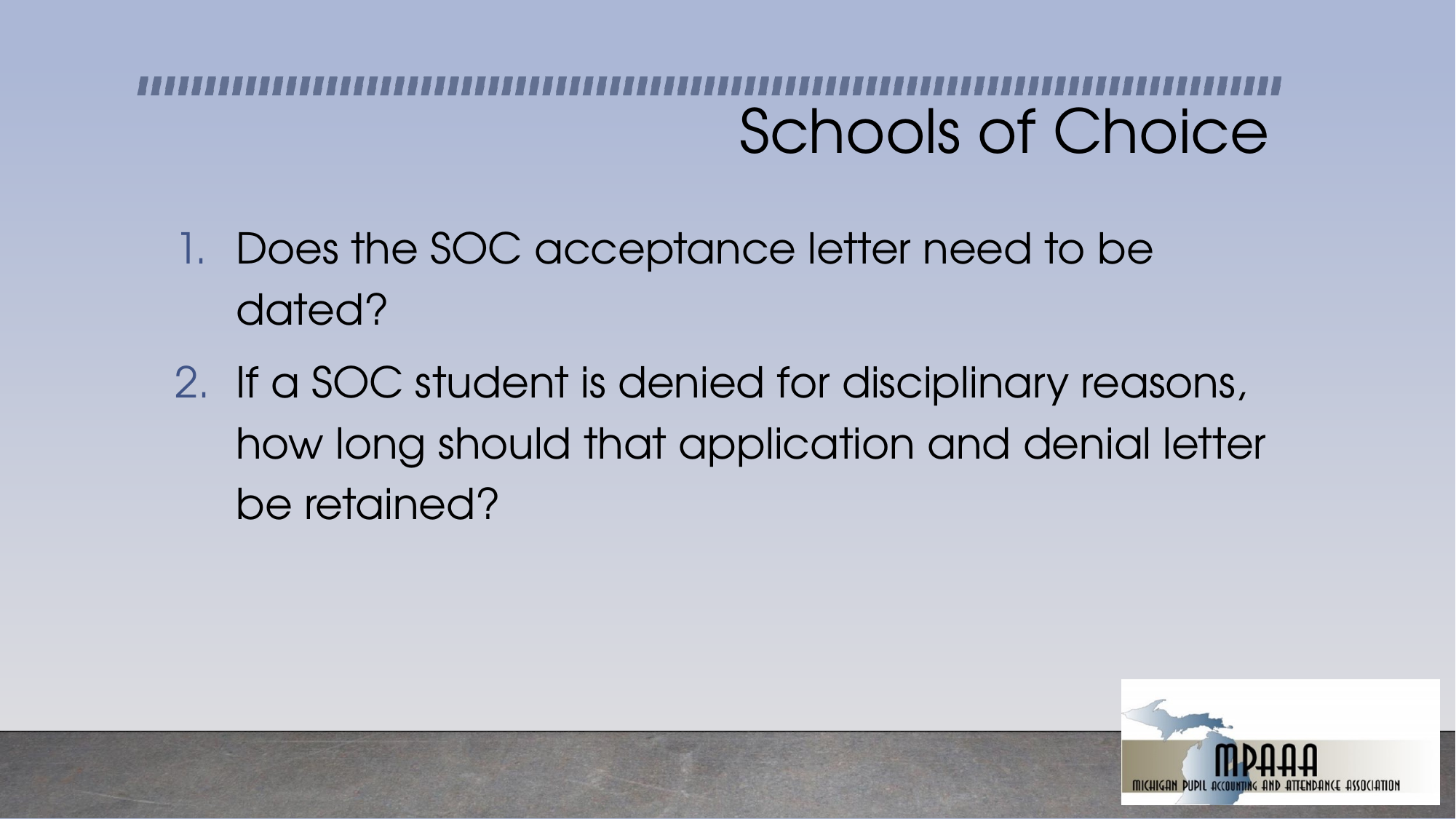

# Schools of Choice
Does the SOC acceptance letter need to be dated?
If a SOC student is denied for disciplinary reasons, how long should that application and denial letter be retained?